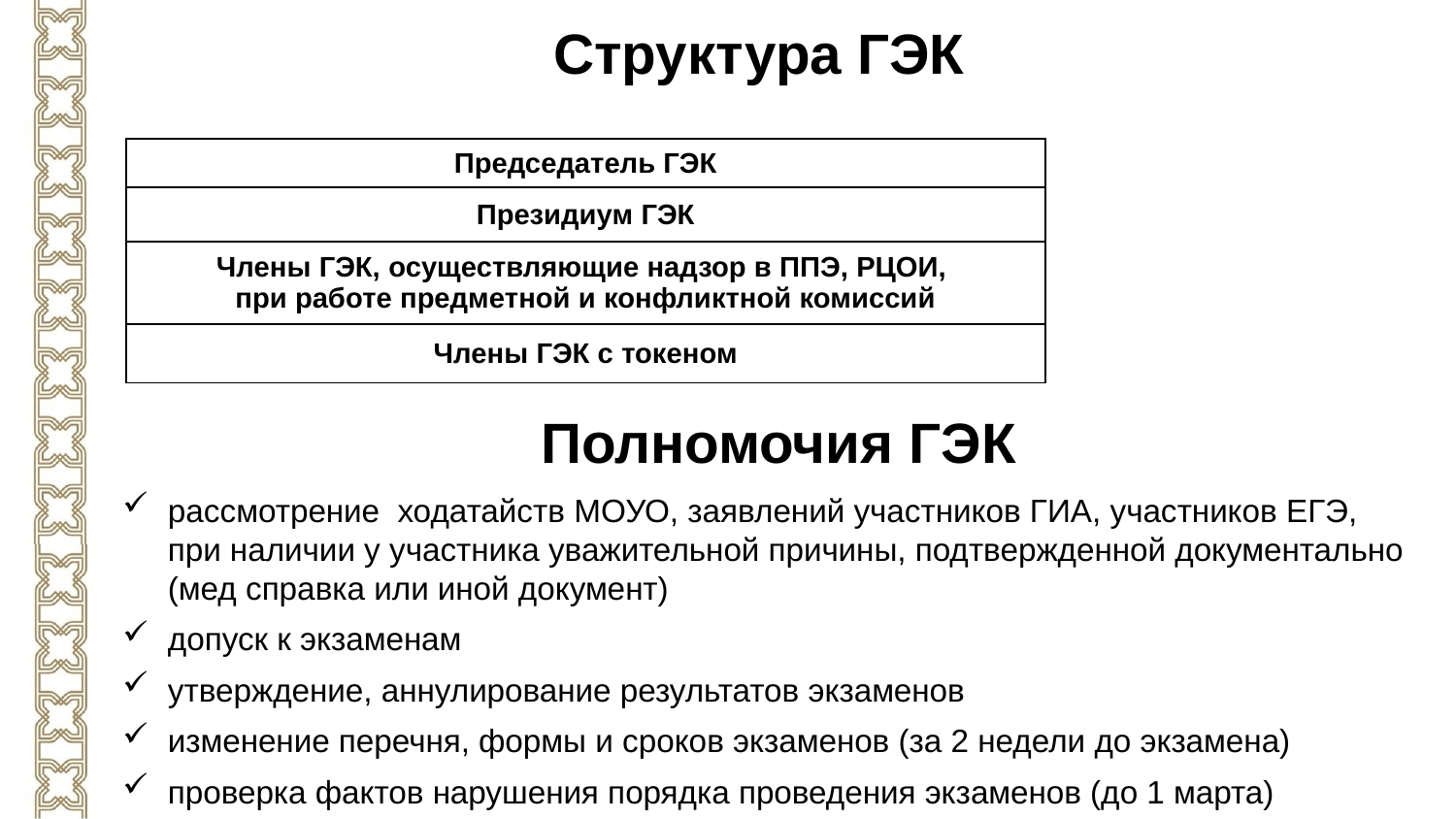

Структура ГЭК
| Председатель ГЭК |
| --- |
| Президиум ГЭК |
| Члены ГЭК, осуществляющие надзор в ППЭ, РЦОИ, при работе предметной и конфликтной комиссий |
| Члены ГЭК с токеном |

Полномочия ГЭК
рассмотрение  ходатайств МОУО, заявлений участников ГИА, участников ЕГЭ, при наличии у участника уважительной причины, подтвержденной документально (мед справка или иной документ)
допуск к экзаменам
утверждение, аннулирование результатов экзаменов
изменение перечня, формы и сроков экзаменов (за 2 недели до экзамена)
проверка фактов нарушения порядка проведения экзаменов (до 1 марта)